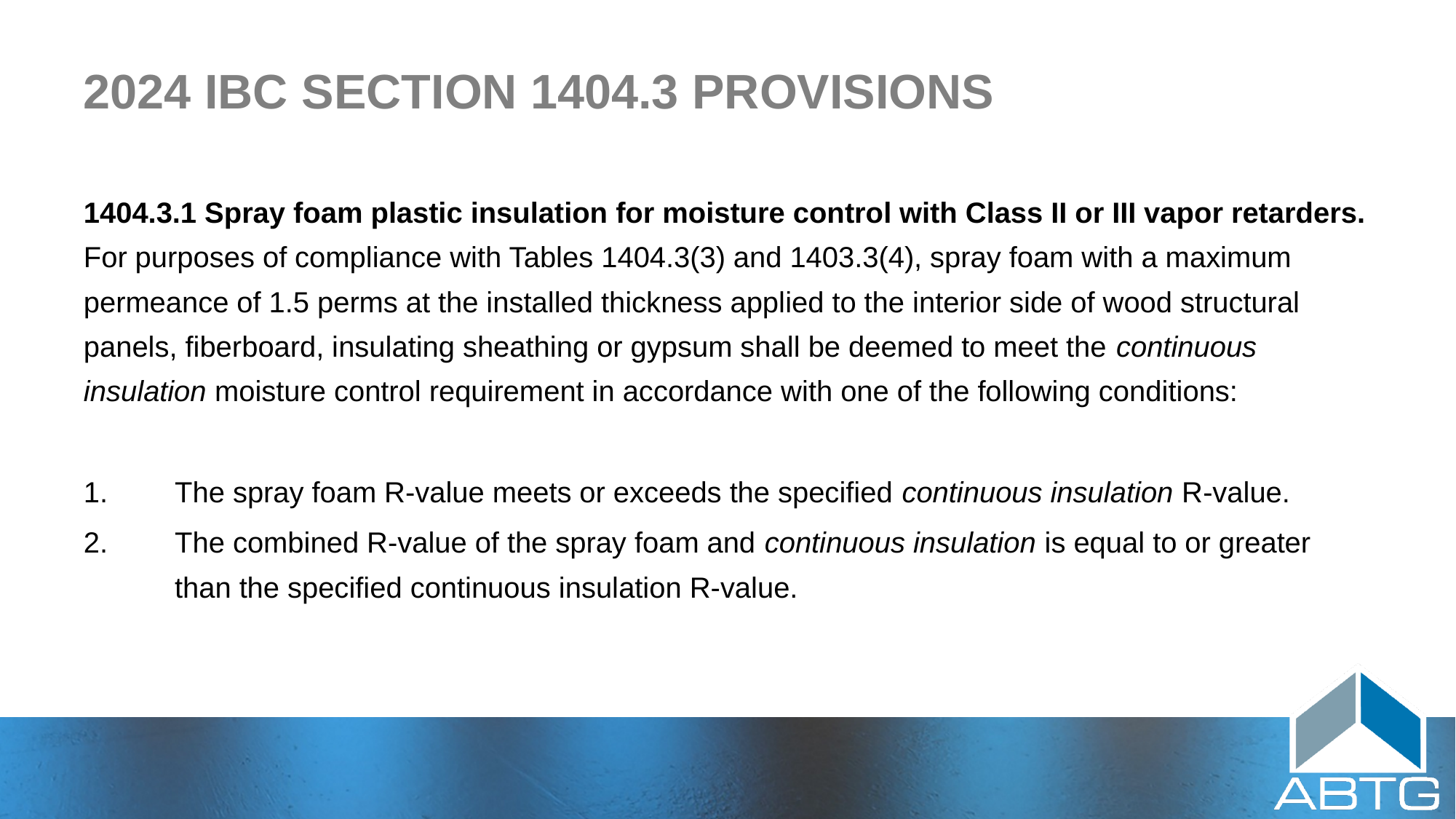

# 2024 IBC Section 1404.3 Provisions
1404.3.1 Spray foam plastic insulation for moisture control with Class II or III vapor retarders. For purposes of compliance with Tables 1404.3(3) and 1403.3(4), spray foam with a maximum permeance of 1.5 perms at the installed thickness applied to the interior side of wood structural panels, fiberboard, insulating sheathing or gypsum shall be deemed to meet the continuous insulation moisture control requirement in accordance with one of the following conditions:

The spray foam R-value meets or exceeds the specified continuous insulation R-value.
The combined R-value of the spray foam and continuous insulation is equal to or greater than the specified continuous insulation R-value.